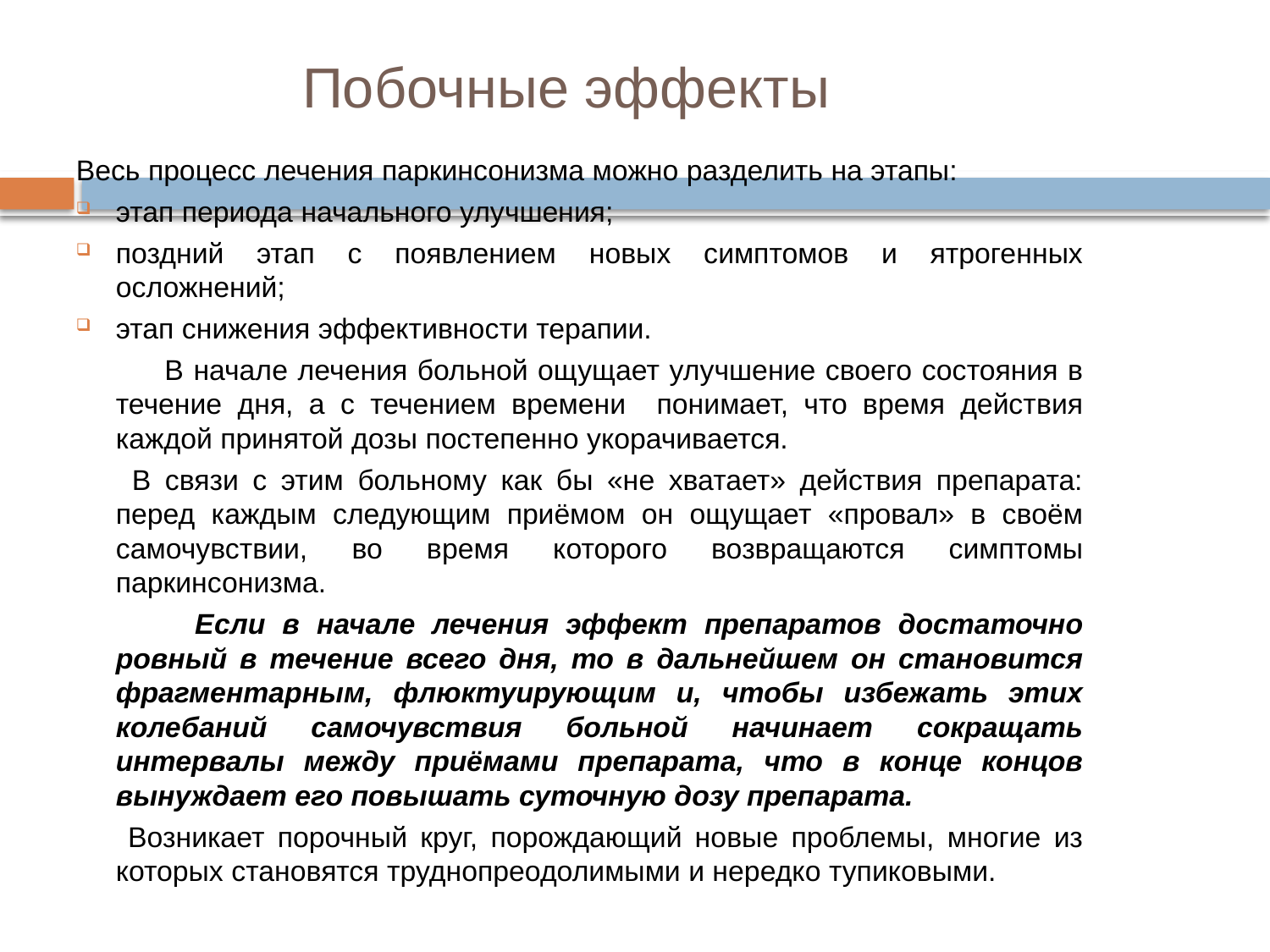

# Побочные эффекты
Весь процесс лечения паркинсонизма можно разделить на этапы:
этап периода начального улучшения;
поздний этап с появлением новых симптомов и ятрогенных осложнений;
этап снижения эффективности терапии.
         В начале лечения больной ощущает улучшение своего состояния в течение дня, а с течением времени  понимает, что время действия каждой принятой дозы постепенно укорачивается.
    В связи с этим больному как бы «не хватает» действия препарата: перед каждым следующим приёмом он ощущает «провал» в своём самочувствии, во время которого возвращаются симптомы паркинсонизма.
       Если в начале лечения эффект препаратов достаточно ровный в течение всего дня, то в дальнейшем он становится фрагментарным, флюктуирующим и, чтобы избежать этих колебаний самочувствия больной начинает сокращать интервалы между приёмами препарата, что в конце концов вынуждает его повышать суточную дозу препарата.
    Возникает порочный круг, порождающий новые проблемы, многие из которых становятся труднопреодолимыми и нередко тупиковыми.